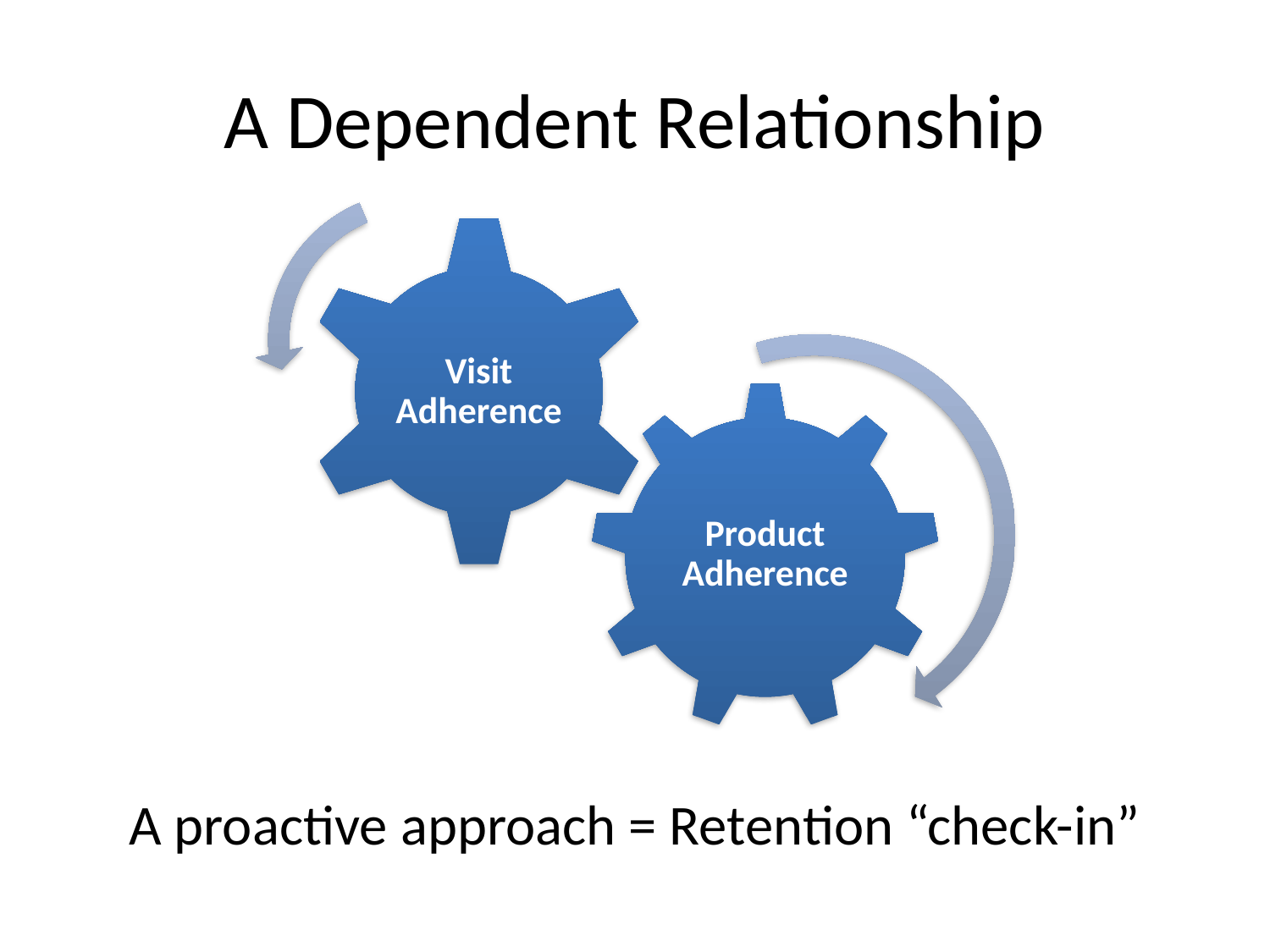

# A Dependent Relationship
Product
Adherence
Visit Adherence
A proactive approach = Retention “check-in”